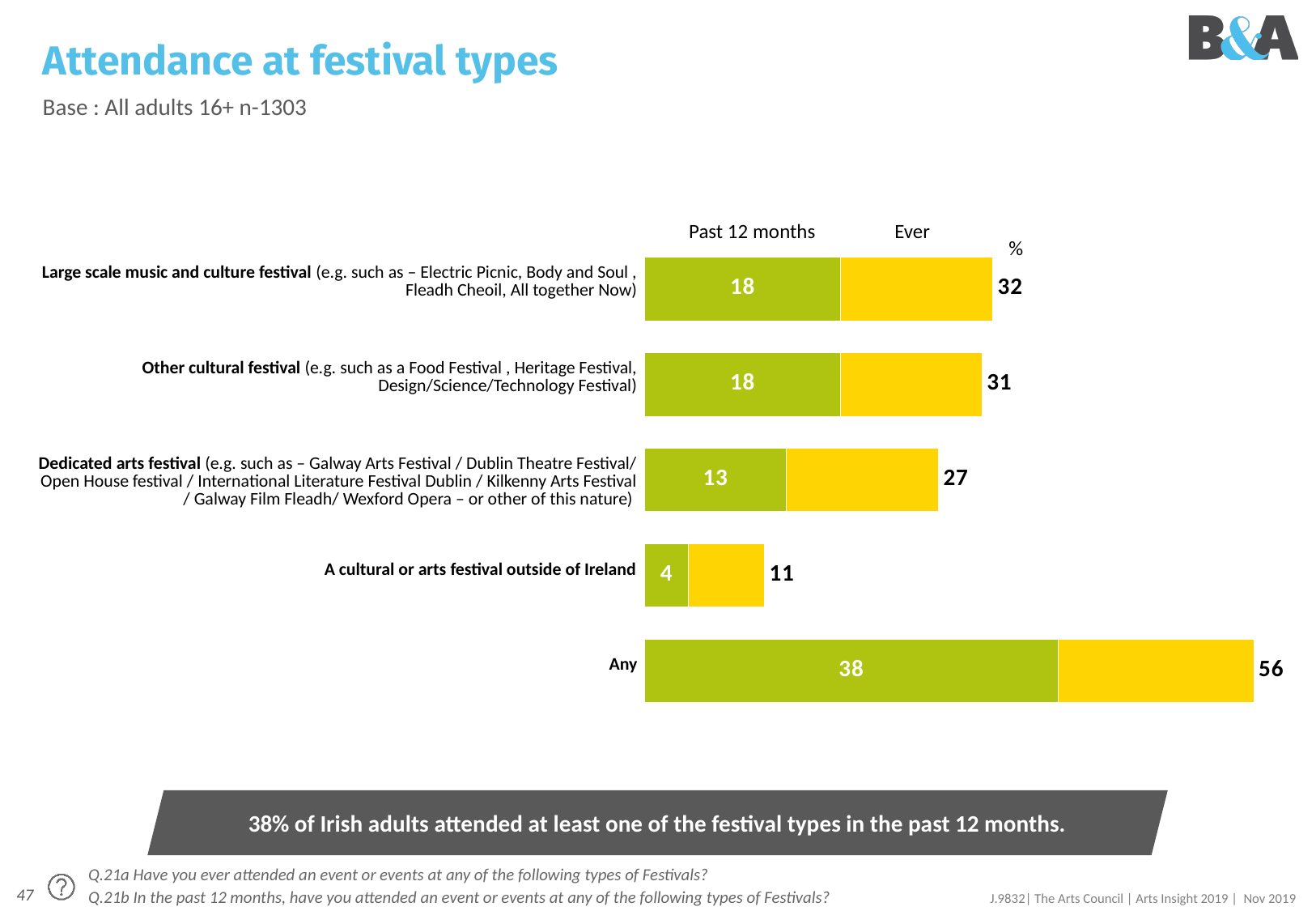

# Attendance at festival types
Base : All adults 16+ n-1303
Past 12 months
Ever

### Chart

| Category | Total | ^^3 | ^^4 |
|---|---|---|---|
| Large scale music and culture festival (e.g. such as – Electric Picnic, Body and Soul , Fleadh Cheoil, All together Now) | 18.0 | 14.0 | 32.0 |
| Other cultural festival (e.g. such as a Food Festival , Heritage Festival, Design/Science/Technology Festival) | 18.0 | 13.0 | 31.0 |
| Dedicated arts festival (e.g. such as – Galway Arts Festival / Dublin Theatre Festival/ Open House festival / International Literature Festival Dublin / Kilkenny Arts Festival / Galway Film Fleadh/ Wexford Opera – or other of this nature)  | 13.0 | 14.0 | 27.0 |
| Dedicated arts festival (e.g. such as – Galway Arts Festival / Dublin Theatre Festival/ Open House festival / International Literature Festival Dublin / Kilkenny Arts Festival / Galway Film Fleadh/ Wexford Opera – or other of this nature)  | 4.0 | 7.0 | 11.0 |
| Any | 38.0 | 18.0 | 56.0 |
%
| Large scale music and culture festival (e.g. such as – Electric Picnic, Body and Soul , Fleadh Cheoil, All together Now) |
| --- |
| Other cultural festival (e.g. such as a Food Festival , Heritage Festival, Design/Science/Technology Festival) |
| Dedicated arts festival (e.g. such as – Galway Arts Festival / Dublin Theatre Festival/ Open House festival / International Literature Festival Dublin / Kilkenny Arts Festival / Galway Film Fleadh/ Wexford Opera – or other of this nature) |
| A cultural or arts festival outside of Ireland |
| Any |
38% of Irish adults attended at least one of the festival types in the past 12 months.
Q.21a Have you ever attended an event or events at any of the following types of Festivals?
Q.21b In the past 12 months, have you attended an event or events at any of the following types of Festivals?